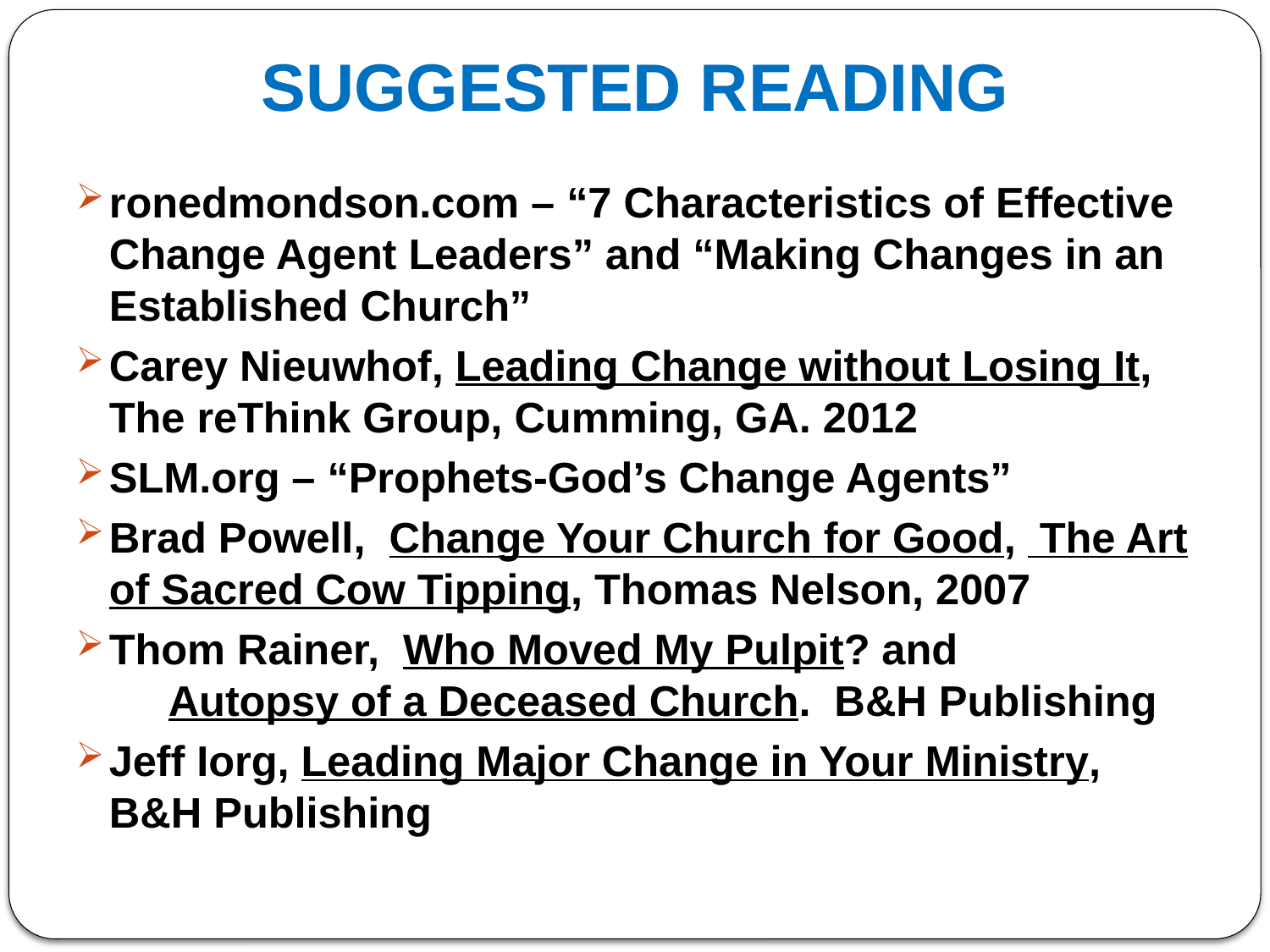

# SUGGESTED READING
ronedmondson.com – “7 Characteristics of Effective Change Agent Leaders” and “Making Changes in an Established Church”
Carey Nieuwhof, Leading Change without Losing It, The reThink Group, Cumming, GA. 2012
SLM.org – “Prophets-God’s Change Agents”
Brad Powell,  Change Your Church for Good,  The Art of Sacred Cow Tipping, Thomas Nelson, 2007
Thom Rainer,  Who Moved My Pulpit? and                         Autopsy of a Deceased Church.  B&H Publishing
Jeff Iorg, Leading Major Change in Your Ministry, B&H Publishing